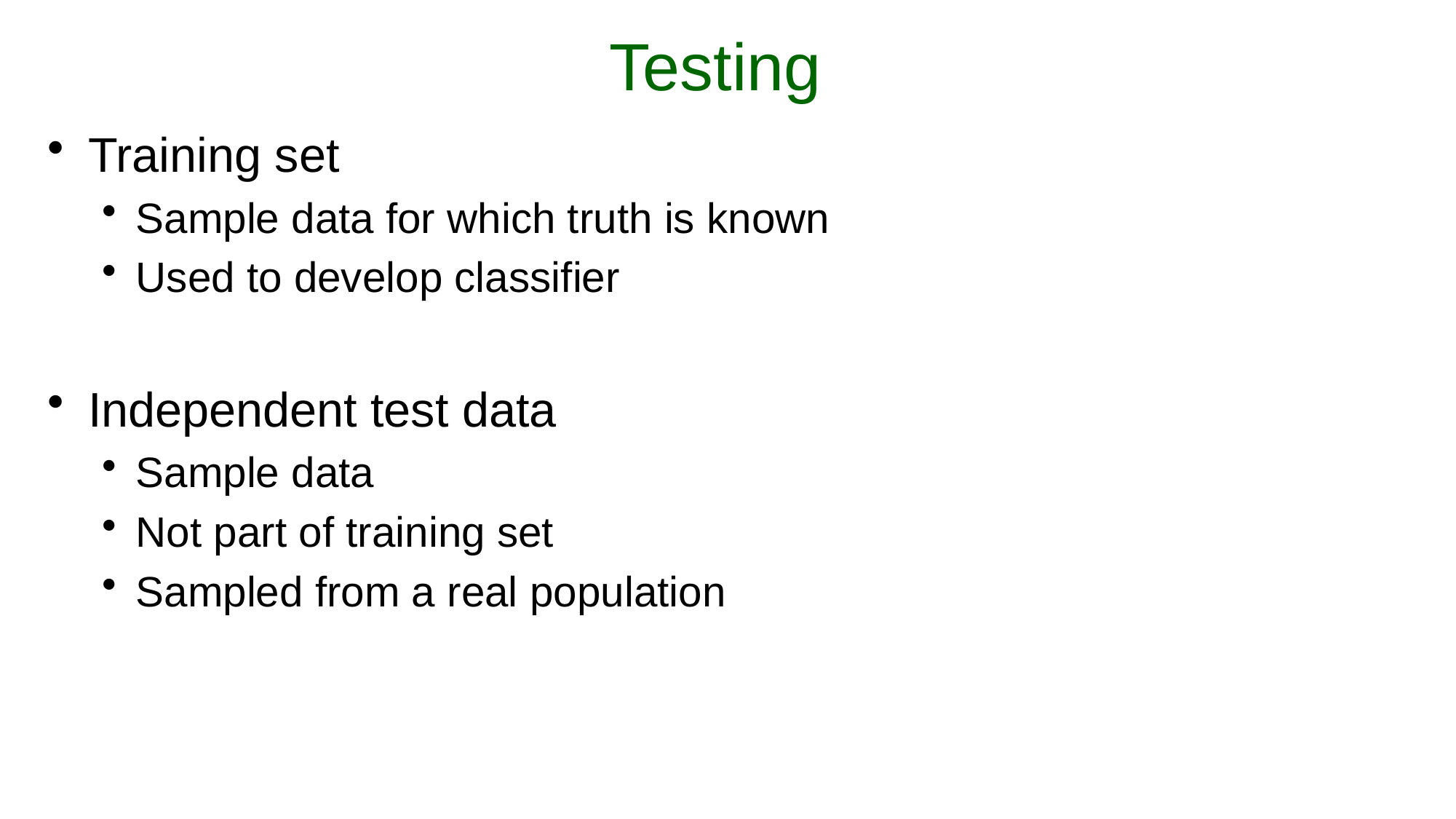

# Testing
Training set
Sample data for which truth is known
Used to develop classifier

Independent test data
Sample data
Not part of training set
Sampled from a real population